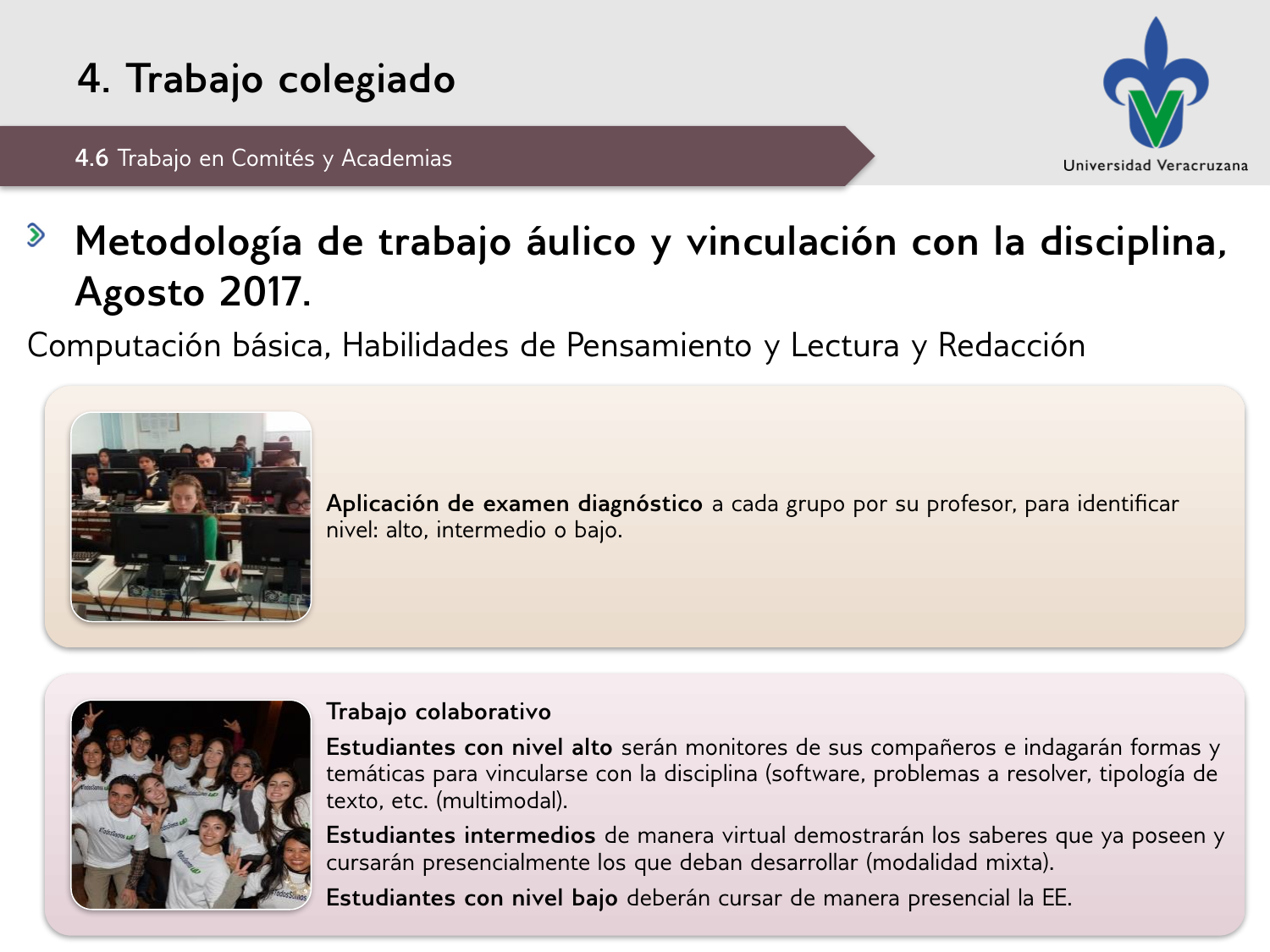

4. Trabajo colegiado
4.6 Trabajo en Comités y Academias
Metodología de trabajo áulico y vinculación con la disciplina, Agosto 2017.
Computación básica, Habilidades de Pensamiento y Lectura y Redacción
Aplicación de examen diagnóstico a cada grupo por su profesor, para identificar nivel: alto, intermedio o bajo.
Trabajo colaborativo
Estudiantes con nivel alto serán monitores de sus compañeros e indagarán formas y temáticas para vincularse con la disciplina (software, problemas a resolver, tipología de texto, etc. (multimodal).
Estudiantes intermedios de manera virtual demostrarán los saberes que ya poseen y cursarán presencialmente los que deban desarrollar (modalidad mixta).
Estudiantes con nivel bajo deberán cursar de manera presencial la EE.